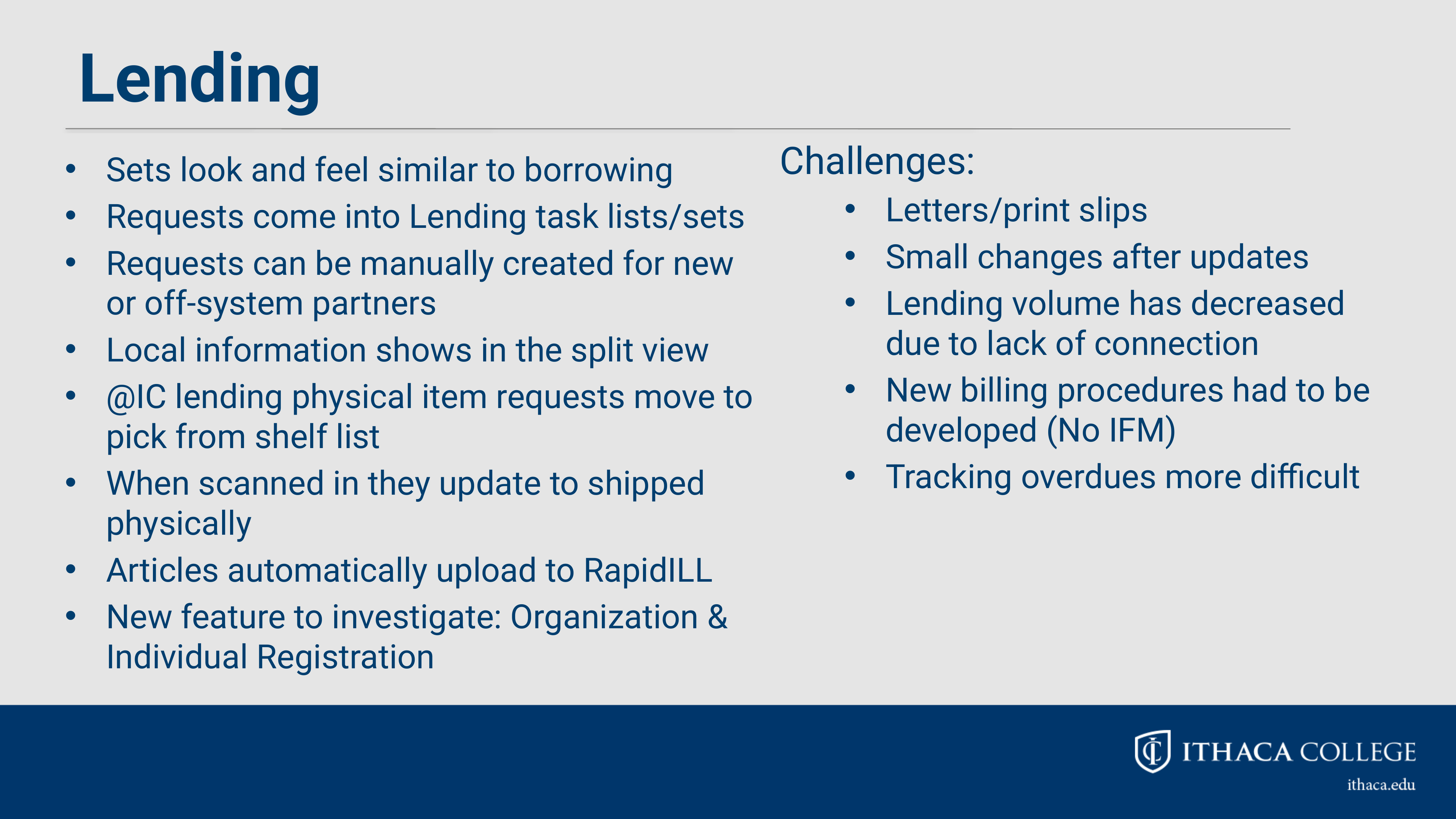

# Lending
Challenges:
Letters/print slips
Small changes after updates
Lending volume has decreased  due to lack of connection
New billing procedures had to be developed (No IFM)
Tracking overdues more difficult

Sets look and feel similar to borrowing
Requests come into Lending task lists/sets
Requests can be manually created for new or off-system partners
Local information shows in the split view
@IC lending physical item requests move to pick from shelf list
When scanned in they update to shipped physically
Articles automatically upload to RapidILL
New feature to investigate: Organization &  Individual Registration